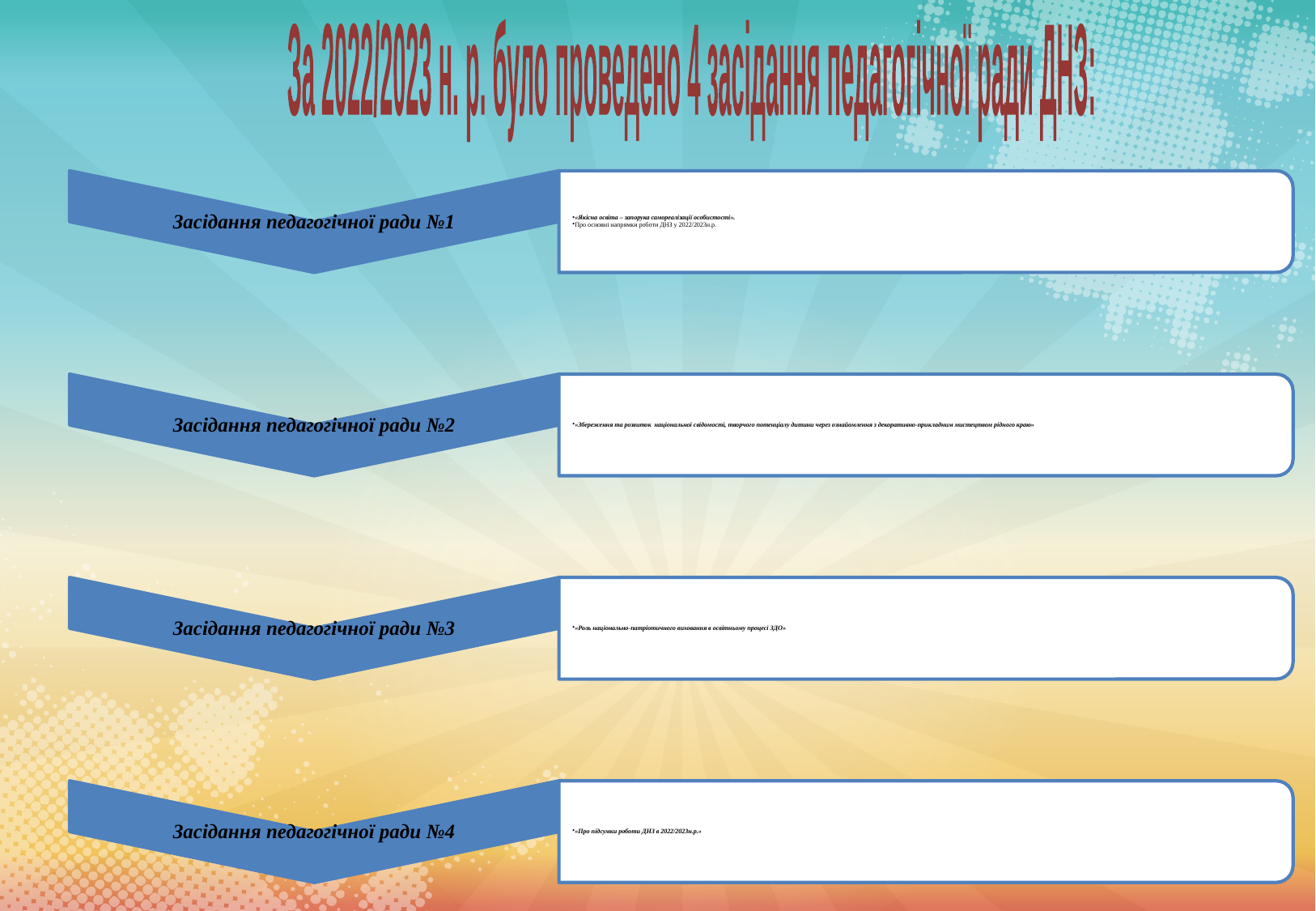

За 2022/2023 н. р. було проведено 4 засідання педагогічної ради ДНЗ:
Засідання педагогічної ради №1
«Якісна освіта – запорука самореалізації особистості».
Про основні напрямки роботи ДНЗ у 2022/2023н.р.
Засідання педагогічної ради №2
«Збереження та розвиток  національної свідомості, творчого потенціалу дитини через ознайомлення з декоративно-прикладним мистецтвом рідного краю»
Засідання педагогічної ради №3
«Роль національно-патріотичного виховання в освітньому процесі ЗДО»
Засідання педагогічної ради №4
«Про підсумки роботи ДНЗ в 2022/2023н.р.»